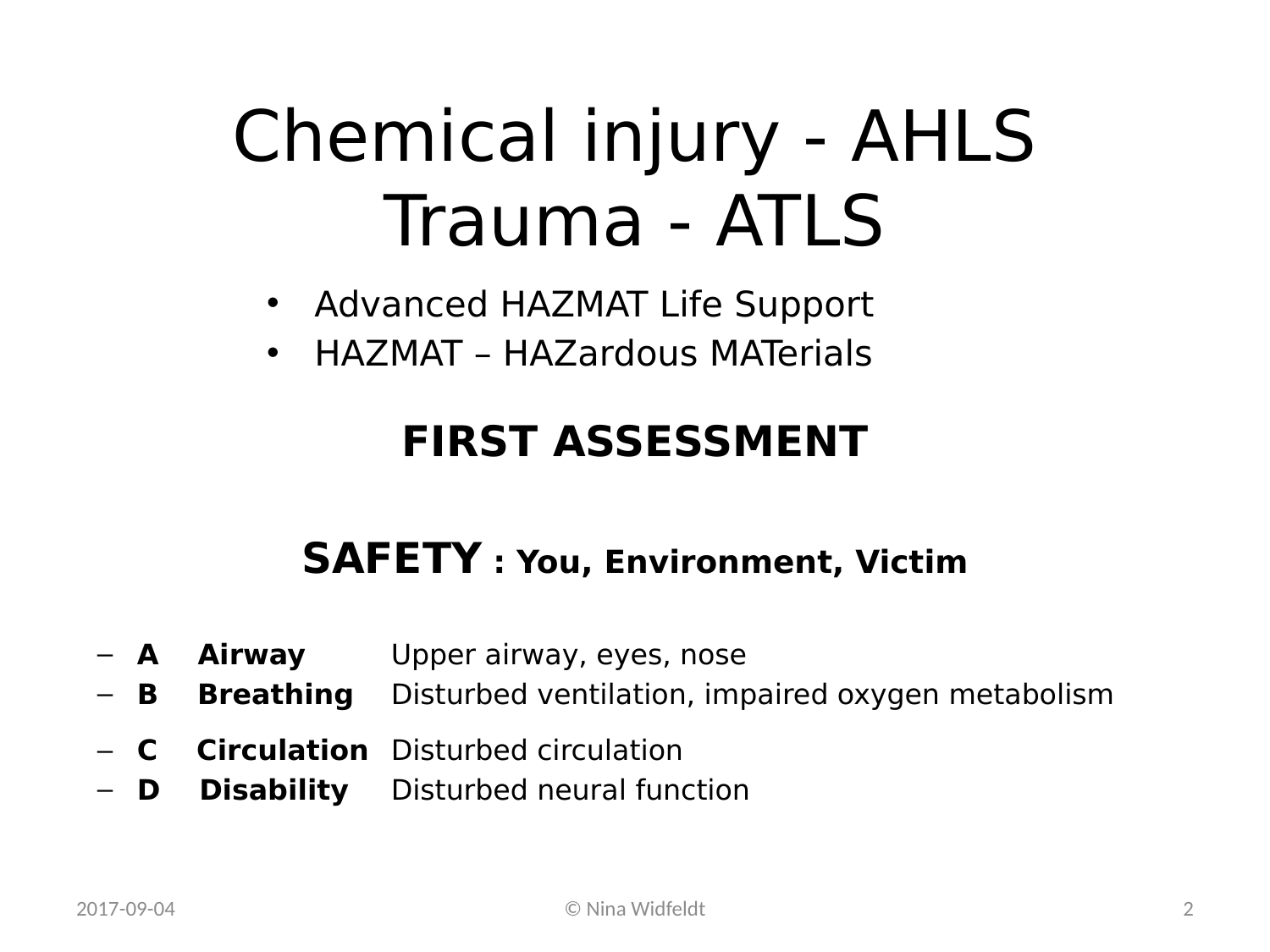

Chemical injury - AHLS
Trauma - ATLS
Advanced HAZMAT Life Support
HAZMAT – HAZardous MATerials
# FIRST ASSESSMENT
SAFETY : You, Environment, Victim
A    Airway	Upper airway, eyes, nose
B    Breathing	Disturbed ventilation, impaired oxygen metabolism
C    Circulation	Disturbed circulation
D    Disability	Disturbed neural function
2017-09-04
© Nina Widfeldt
2